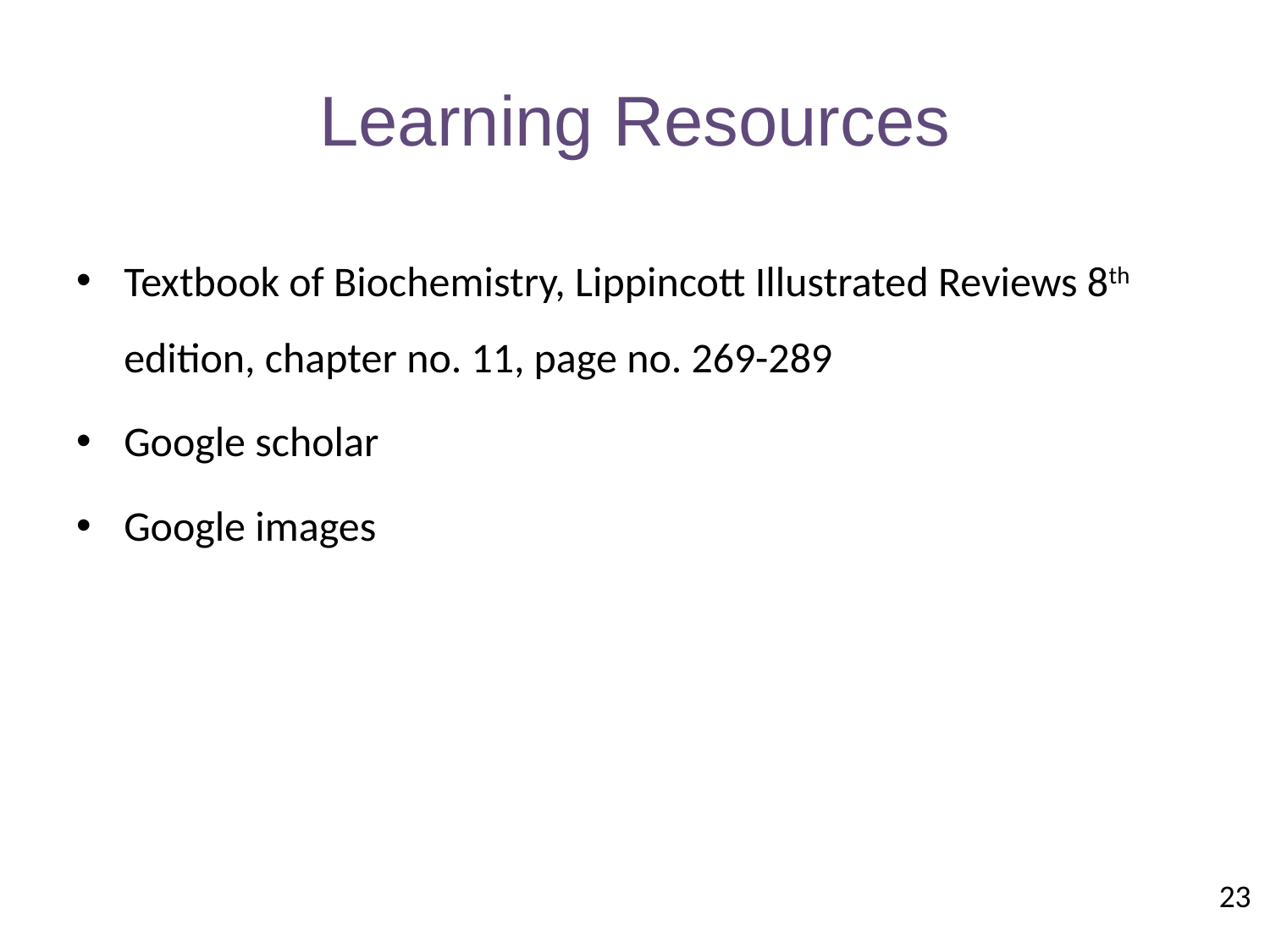

# Learning Resources
Textbook of Biochemistry, Lippincott Illustrated Reviews 8th edition, chapter no. 11, page no. 269-289
Google scholar
Google images

23